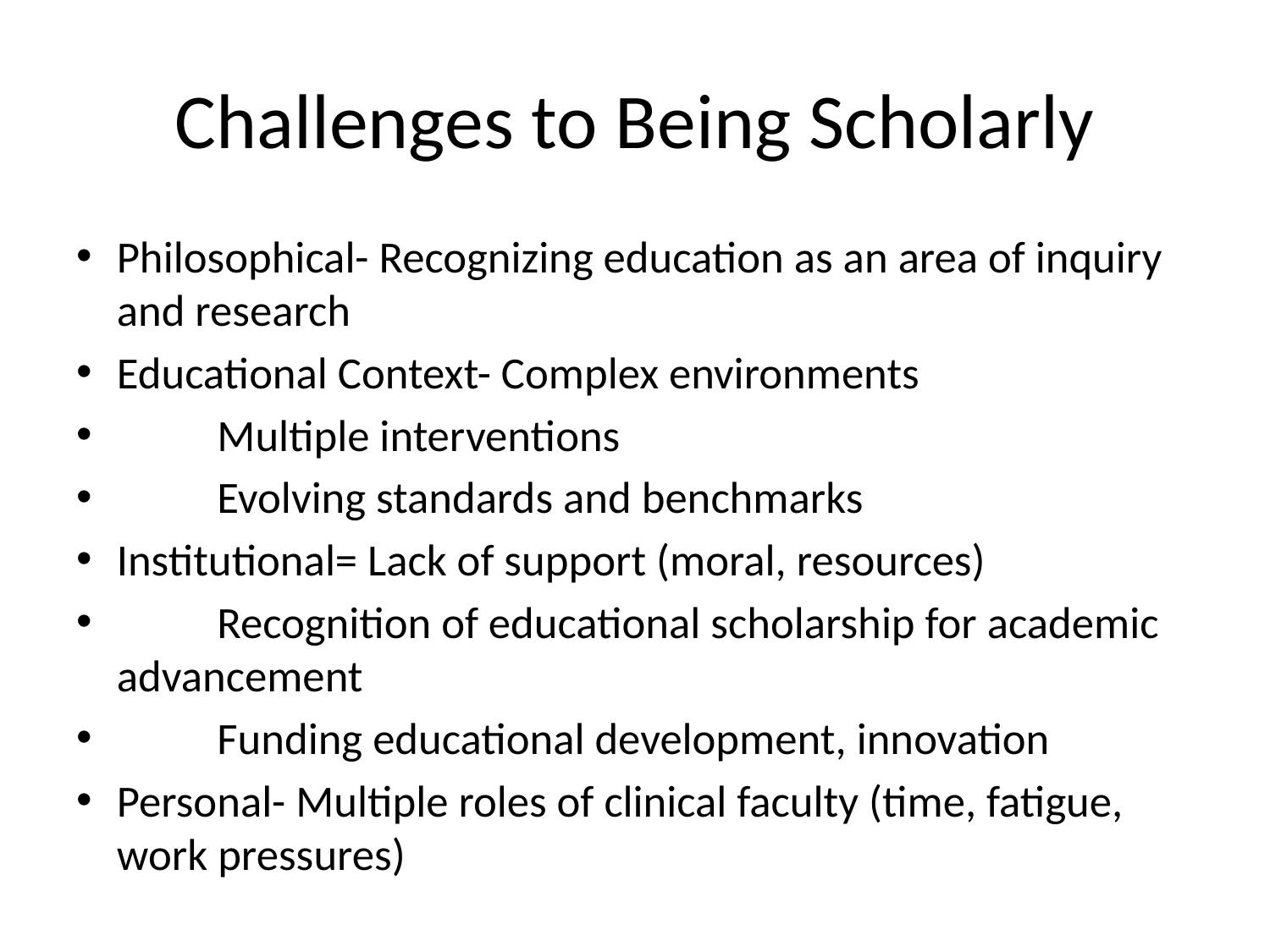

# Challenges to Being Scholarly
Philosophical- Recognizing education as an area of inquiry and research
Educational Context- Complex environments
	Multiple interventions
	Evolving standards and benchmarks
Institutional= Lack of support (moral, resources)
	Recognition of educational scholarship for academic advancement
	Funding educational development, innovation
Personal- Multiple roles of clinical faculty (time, fatigue, work pressures)